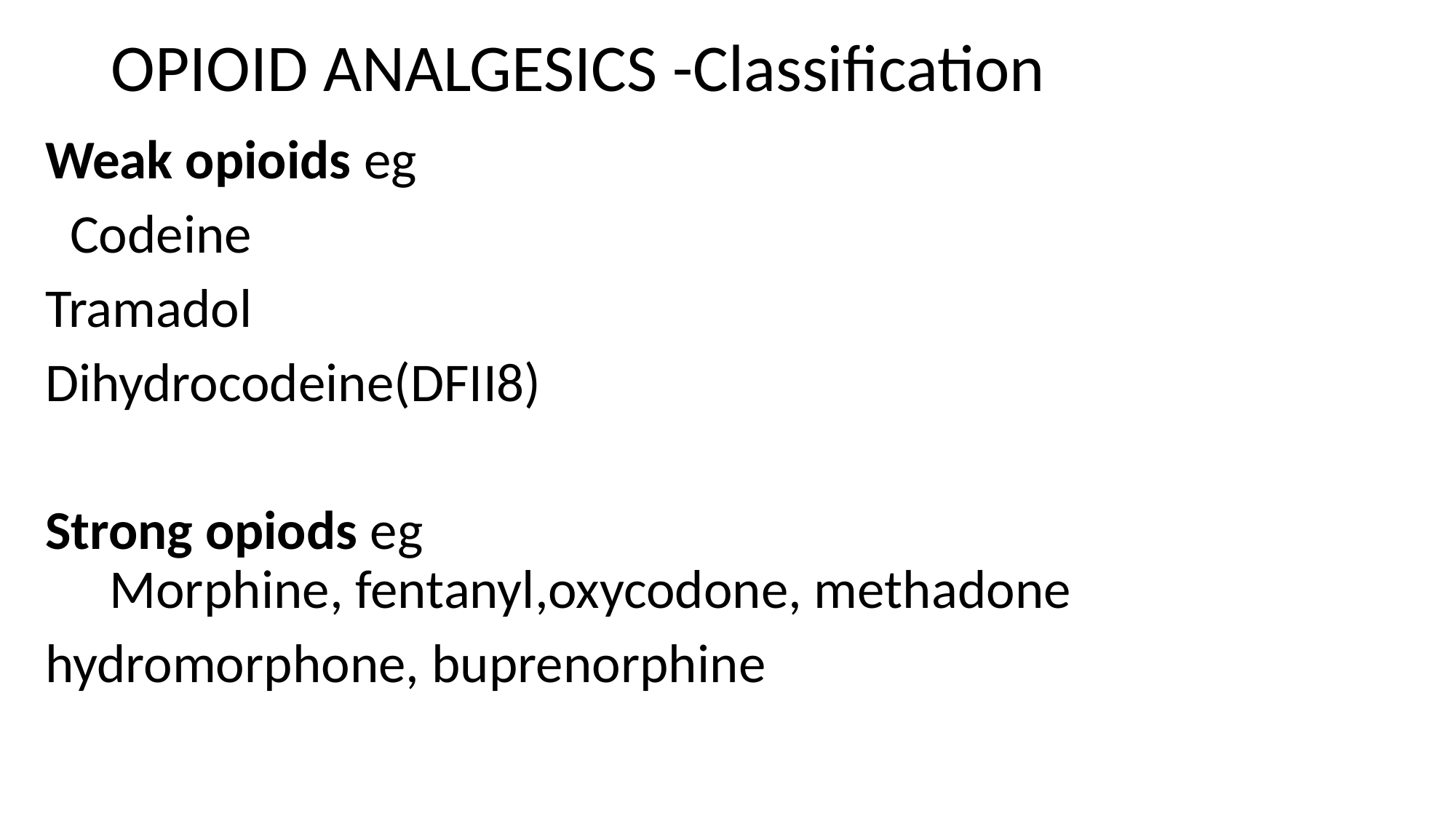

# OPIOID ANALGESICS -Classification
Weak opioids eg
  Codeine
Tramadol
Dihydrocodeine(DFII8)

Strong opiods eg                                                                              Morphine, fentanyl,oxycodone, methadone
hydromorphone, buprenorphine